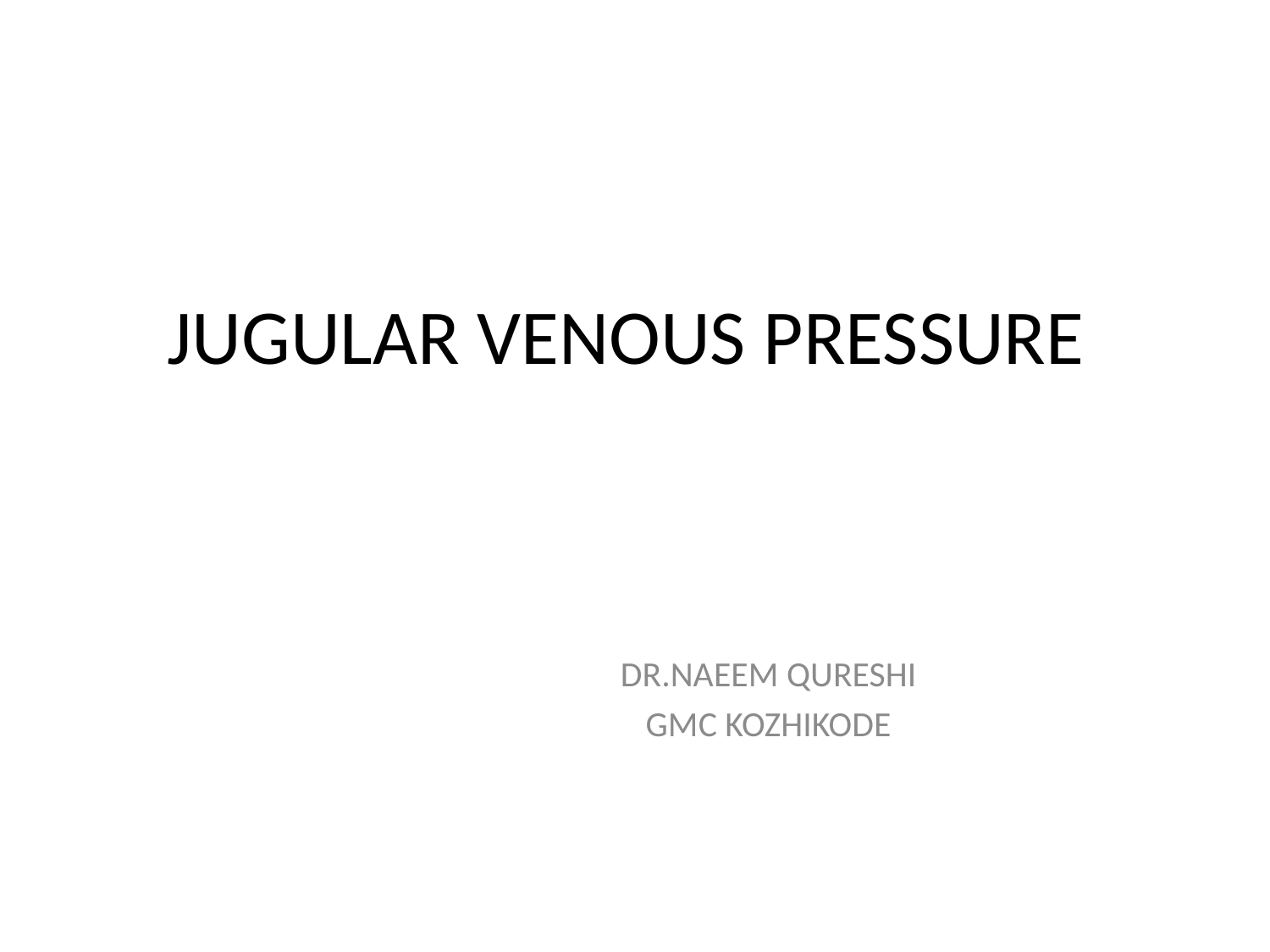

# JUGULAR VENOUS PRESSURE
DR.NAEEM QURESHI
GMC KOZHIKODE